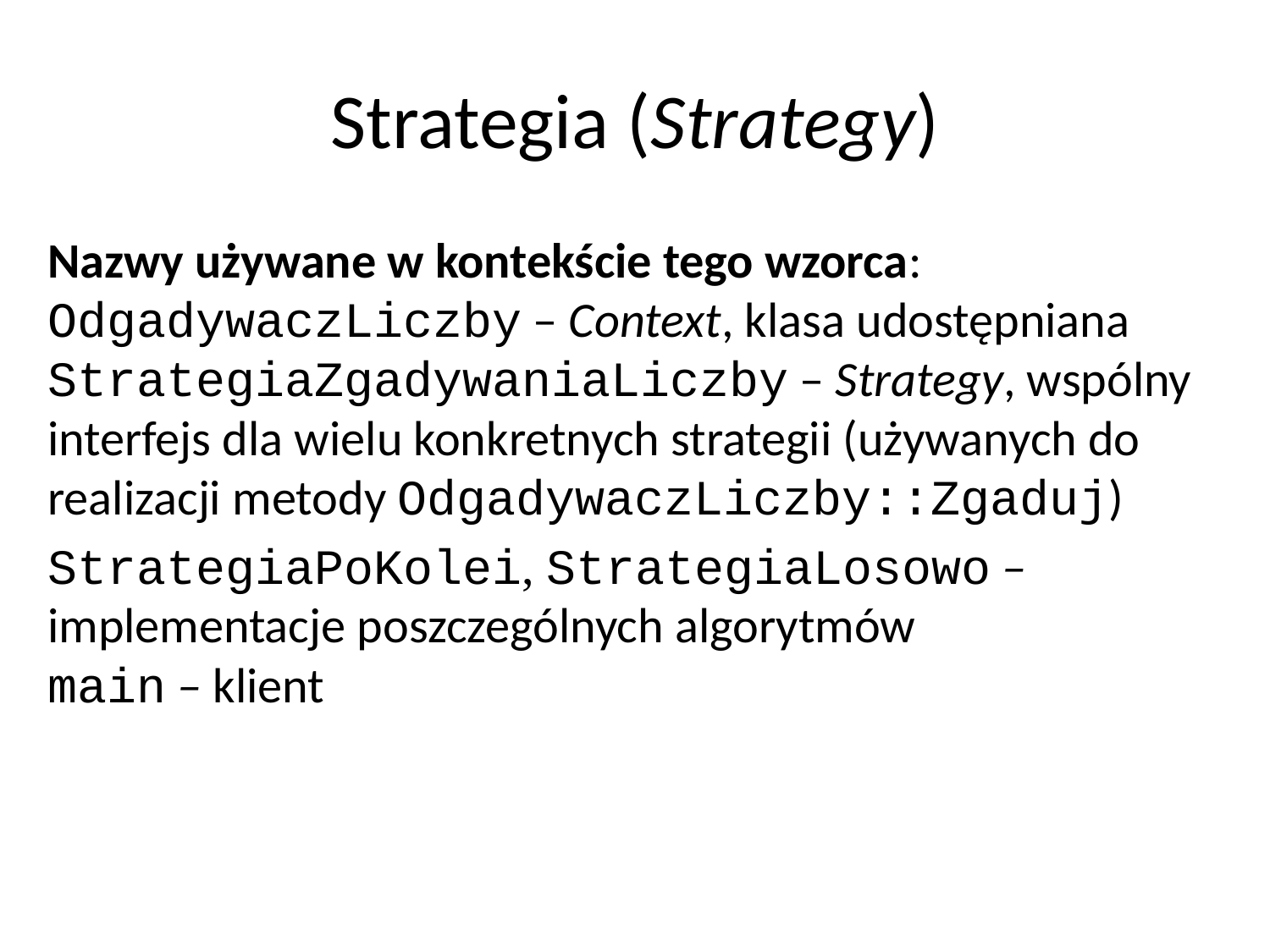

# Strategia (Strategy)
Nazwy używane w kontekście tego wzorca:
OdgadywaczLiczby – Context, klasa udostępniana
StrategiaZgadywaniaLiczby – Strategy, wspólny interfejs dla wielu konkretnych strategii (używanych do realizacji metody OdgadywaczLiczby::Zgaduj)
StrategiaPoKolei, StrategiaLosowo – implementacje poszczególnych algorytmów
main – klient